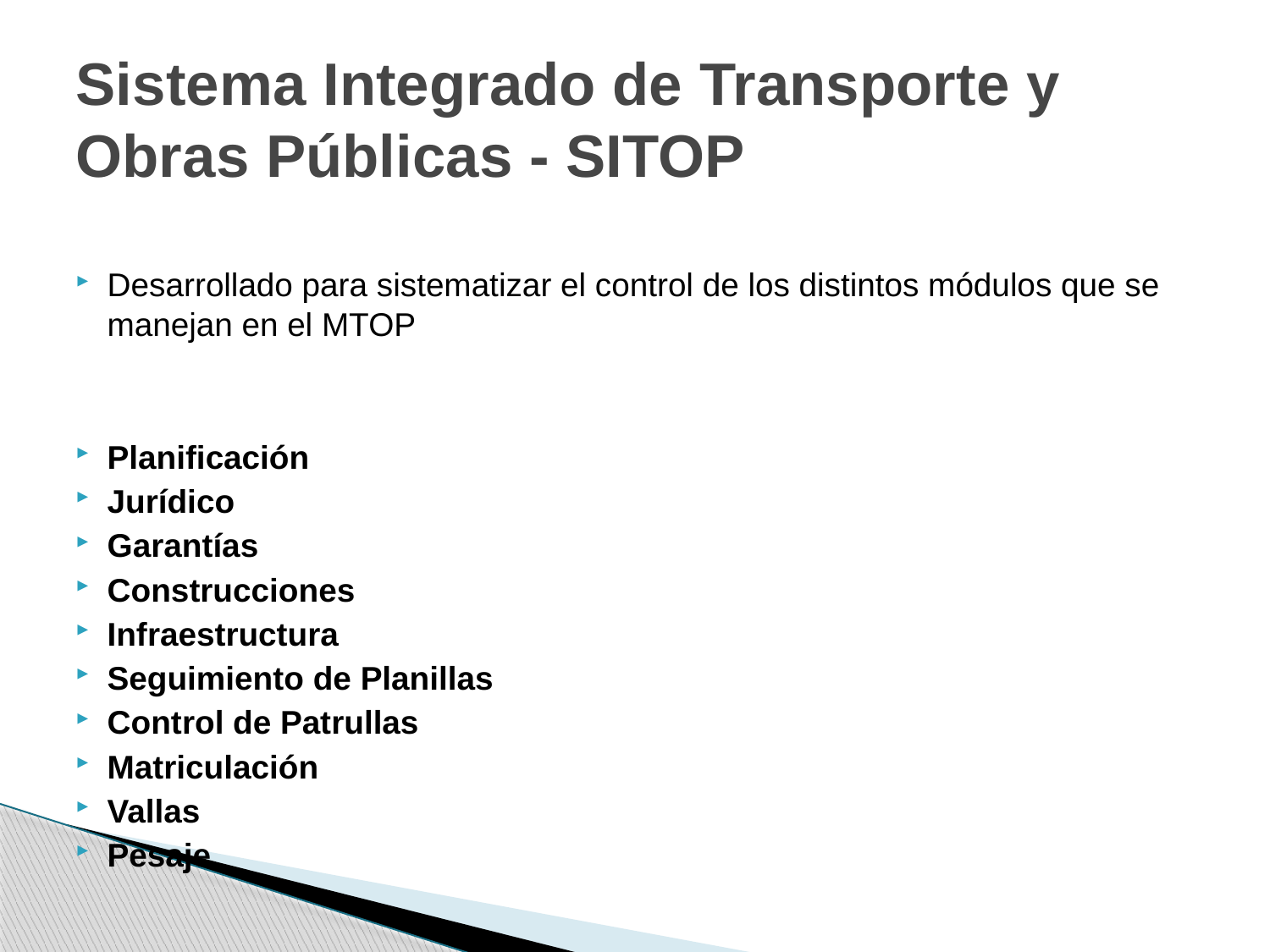

# Sistema Integrado de Transporte y Obras Públicas - SITOP
Desarrollado para sistematizar el control de los distintos módulos que se manejan en el MTOP

Planificación
Jurídico
Garantías
Construcciones
Infraestructura
Seguimiento de Planillas
Control de Patrullas
Matriculación
Vallas
Pesaje